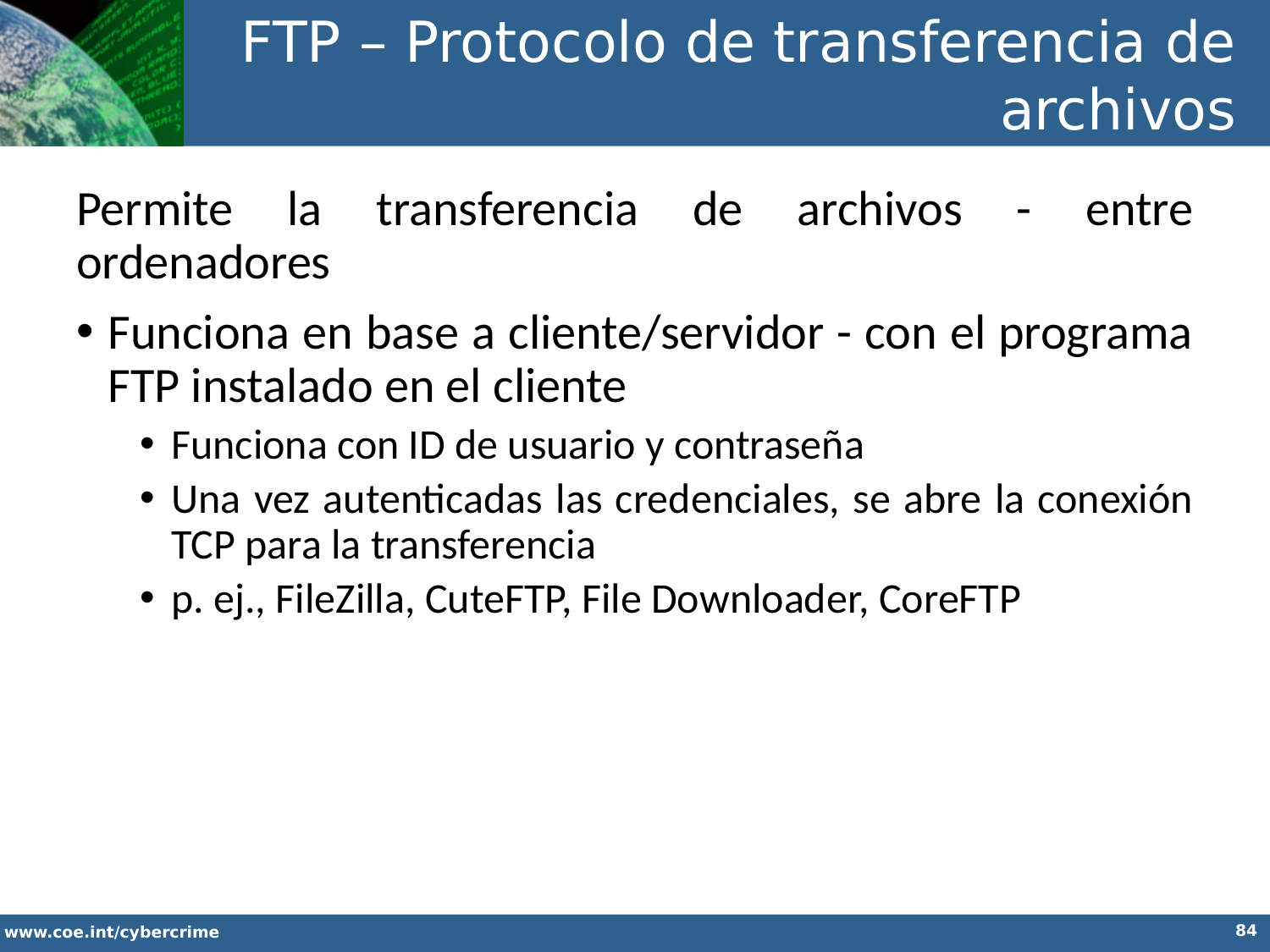

FTP – Protocolo de transferencia de archivos
Permite la transferencia de archivos - entre ordenadores
Funciona en base a cliente/servidor - con el programa FTP instalado en el cliente
Funciona con ID de usuario y contraseña
Una vez autenticadas las credenciales, se abre la conexión TCP para la transferencia
p. ej., FileZilla, CuteFTP, File Downloader, CoreFTP